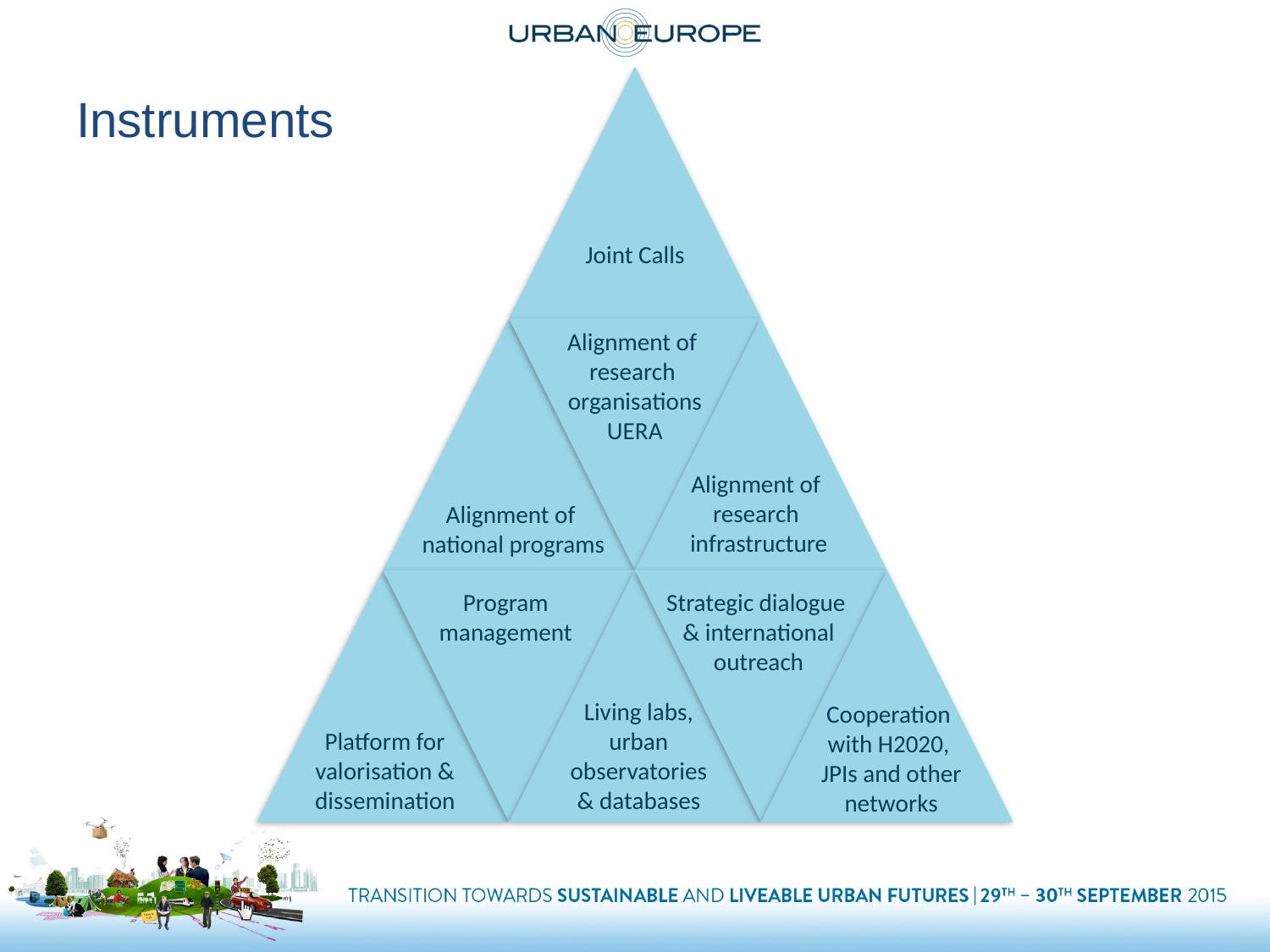

# Instruments
Joint Calls

Alignment of
research
organisations
UERA
Alignment of
research
infrastructure
Alignment of
national programs
Program management
Strategic dialogue
& international outreach
Living labs, urban observatories & databases
Cooperation
with H2020,
JPIs and other networks
Platform for valorisation & dissemination